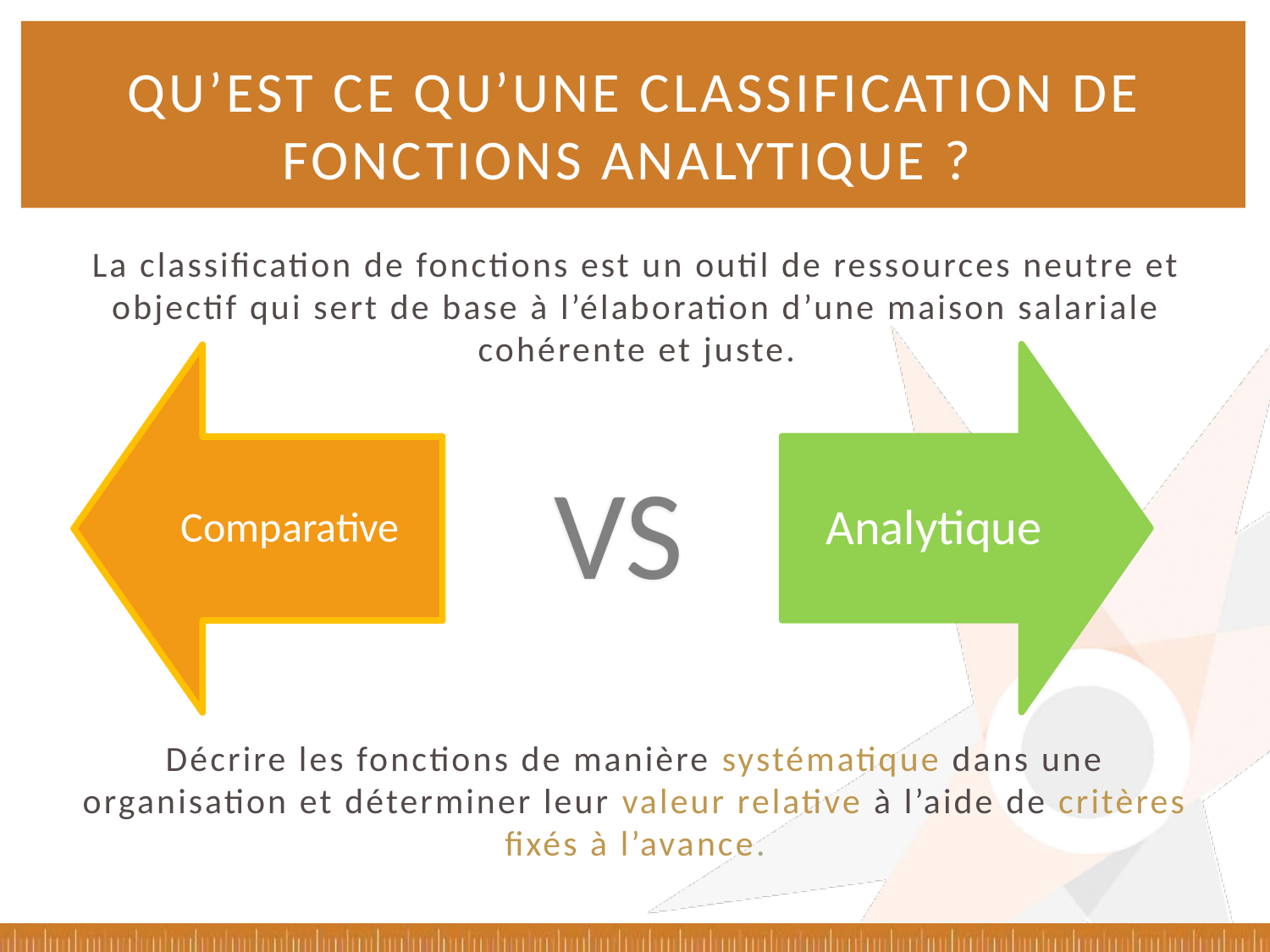

# Qu’est ce qu’une classification de fonctions analytique ?
La classification de fonctions est un outil de ressources neutre et objectif qui sert de base à l’élaboration d’une maison salariale cohérente et juste.

Comparative
Analytique
VS
Décrire les fonctions de manière systématique dans une organisation et déterminer leur valeur relative à l’aide de critères fixés à l’avance.